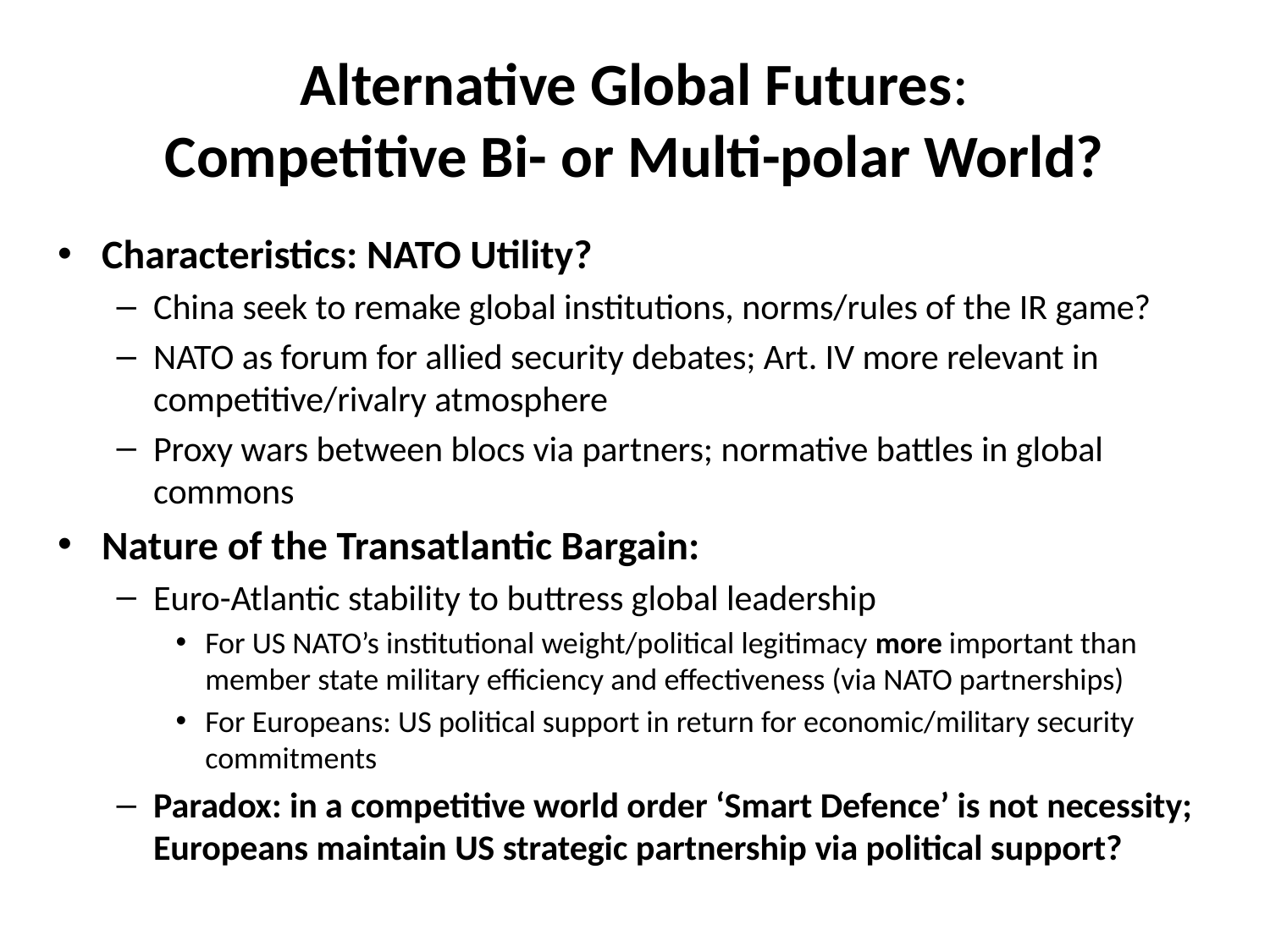

# Alternative Global Futures: Competitive Bi- or Multi-polar World?
Characteristics: NATO Utility?
China seek to remake global institutions, norms/rules of the IR game?
NATO as forum for allied security debates; Art. IV more relevant in competitive/rivalry atmosphere
Proxy wars between blocs via partners; normative battles in global commons
Nature of the Transatlantic Bargain:
Euro-Atlantic stability to buttress global leadership
For US NATO’s institutional weight/political legitimacy more important than member state military efficiency and effectiveness (via NATO partnerships)
For Europeans: US political support in return for economic/military security commitments
Paradox: in a competitive world order ‘Smart Defence’ is not necessity; Europeans maintain US strategic partnership via political support?